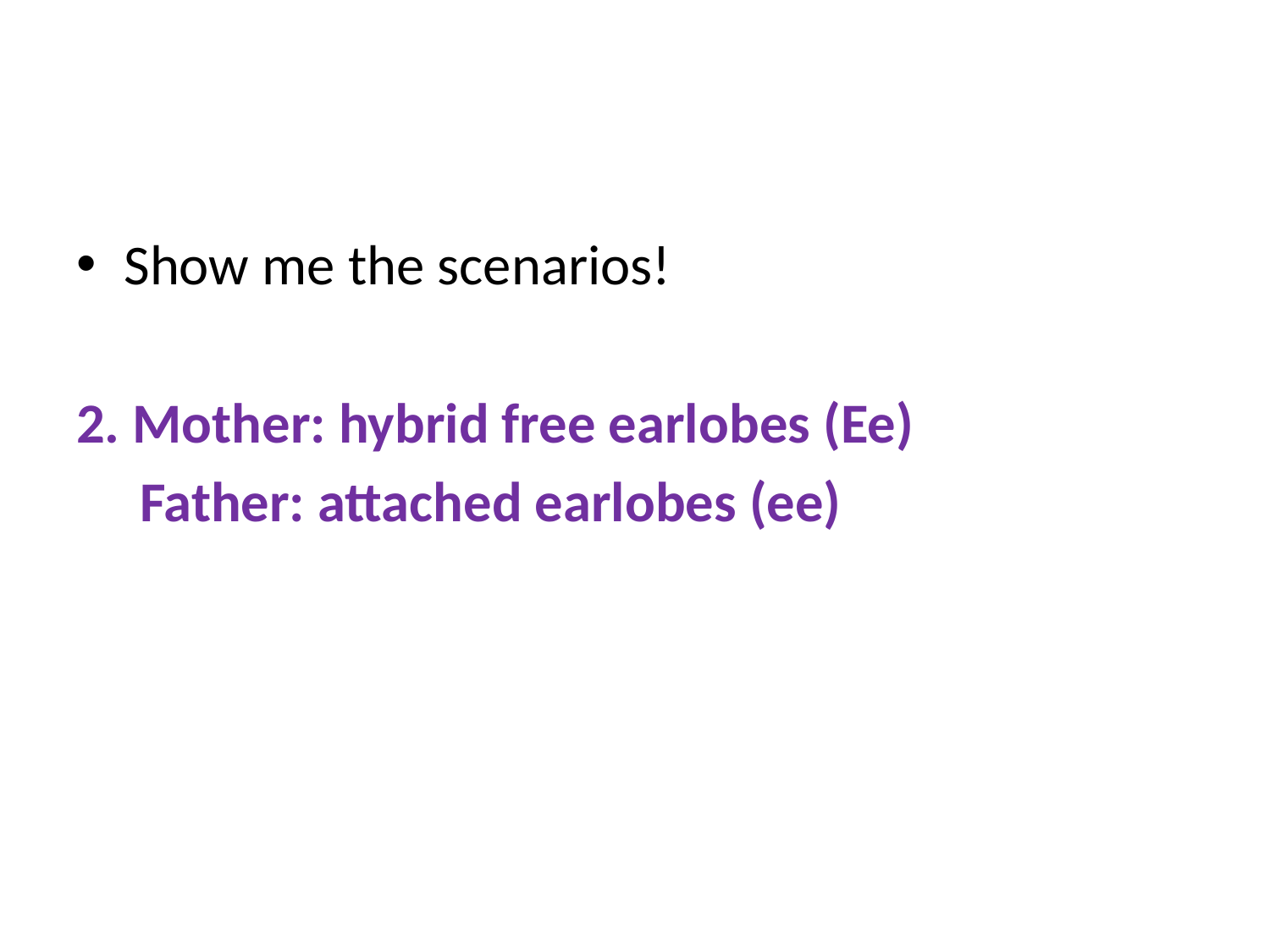

#
Show me the scenarios!

2. Mother: hybrid free earlobes (Ee)
     Father: attached earlobes (ee)